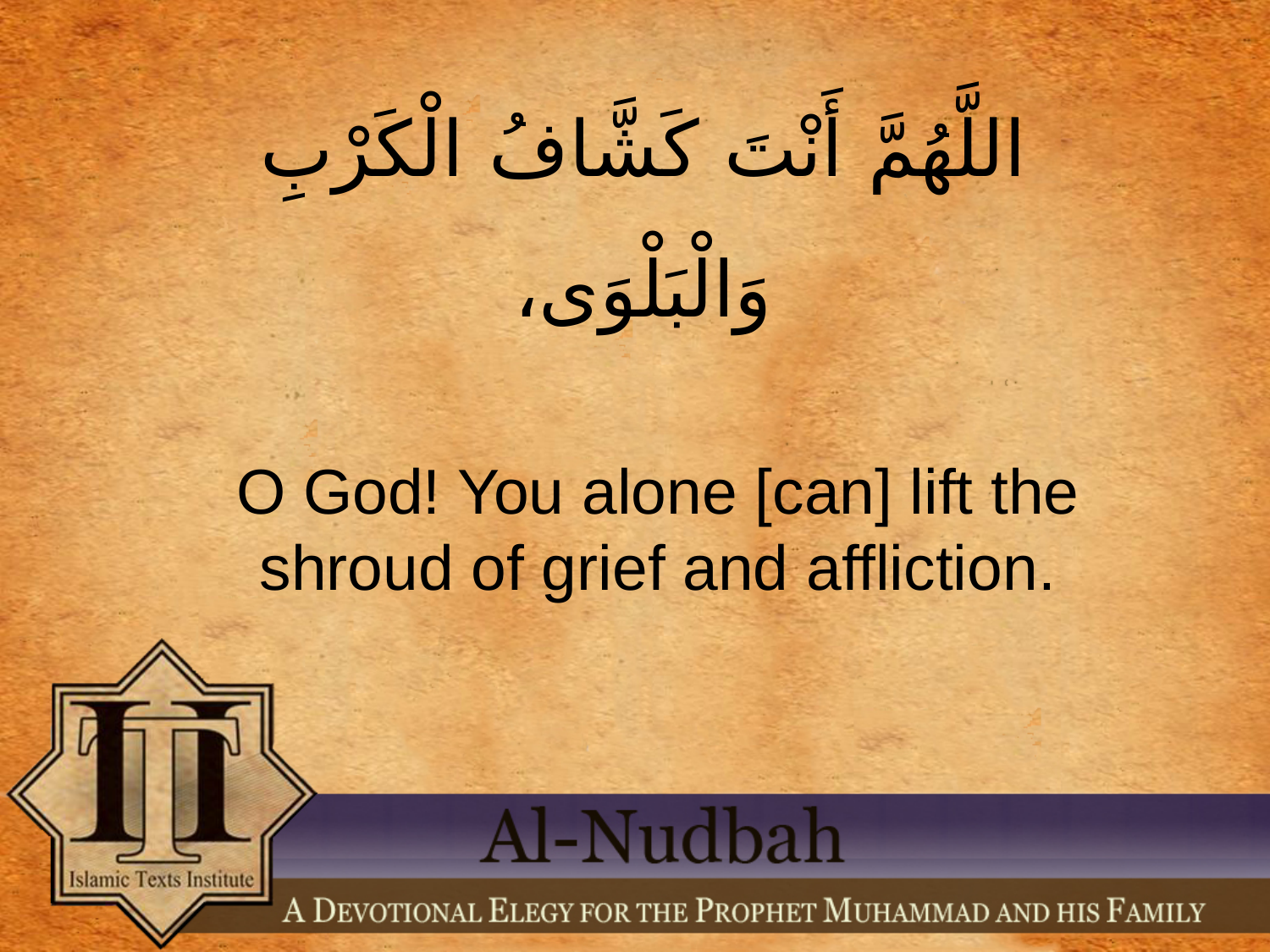

اللَّهُمَّ أَنْتَ كَشَّافُ الْكَرْبِ وَالْبَلْوَى،
O God! You alone [can] lift the shroud of grief and affliction.